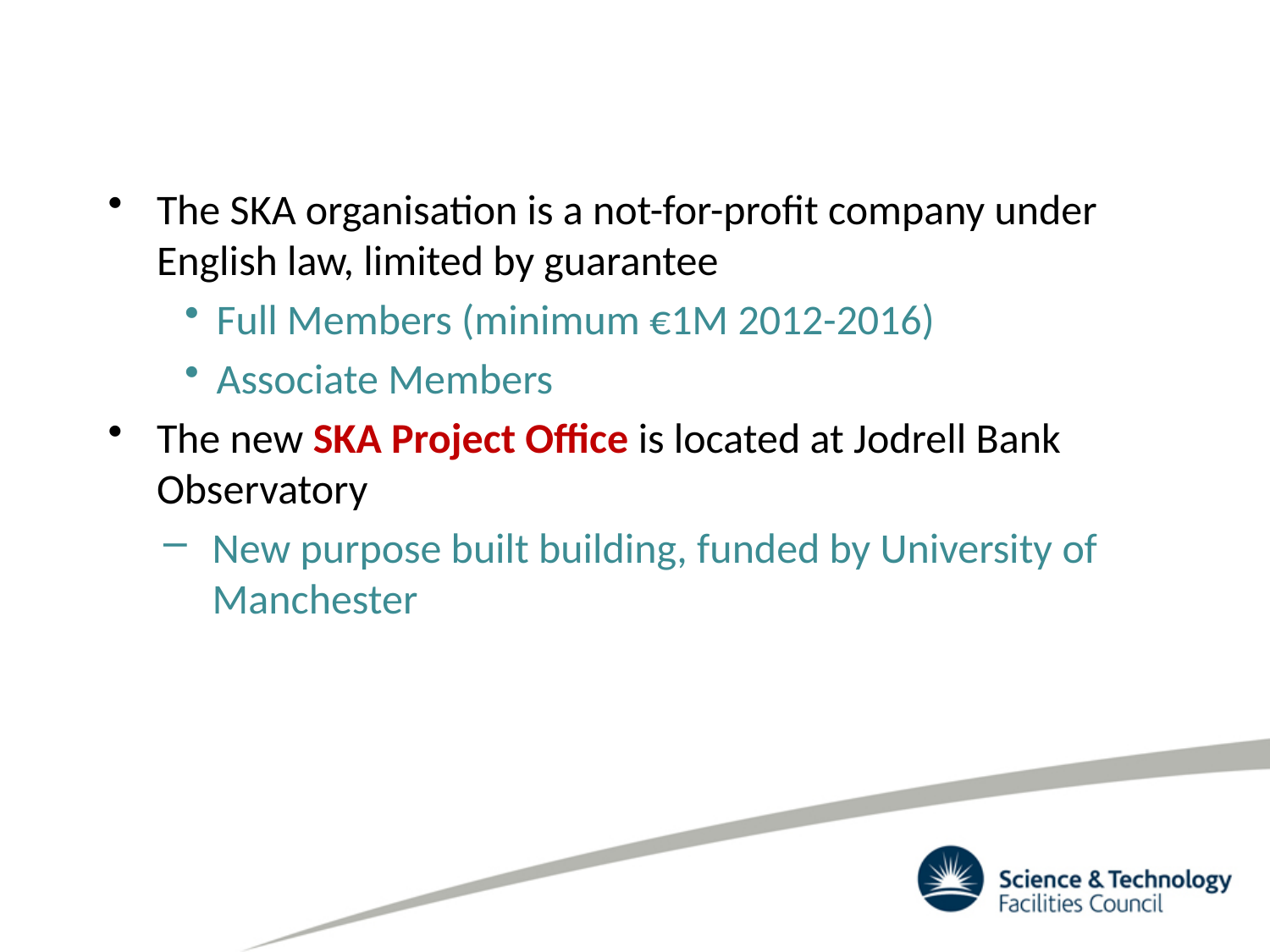

The SKA organisation is a not-for-profit company under English law, limited by guarantee
Full Members (minimum €1M 2012-2016)
Associate Members
The new SKA Project Office is located at Jodrell Bank Observatory
New purpose built building, funded by University of Manchester